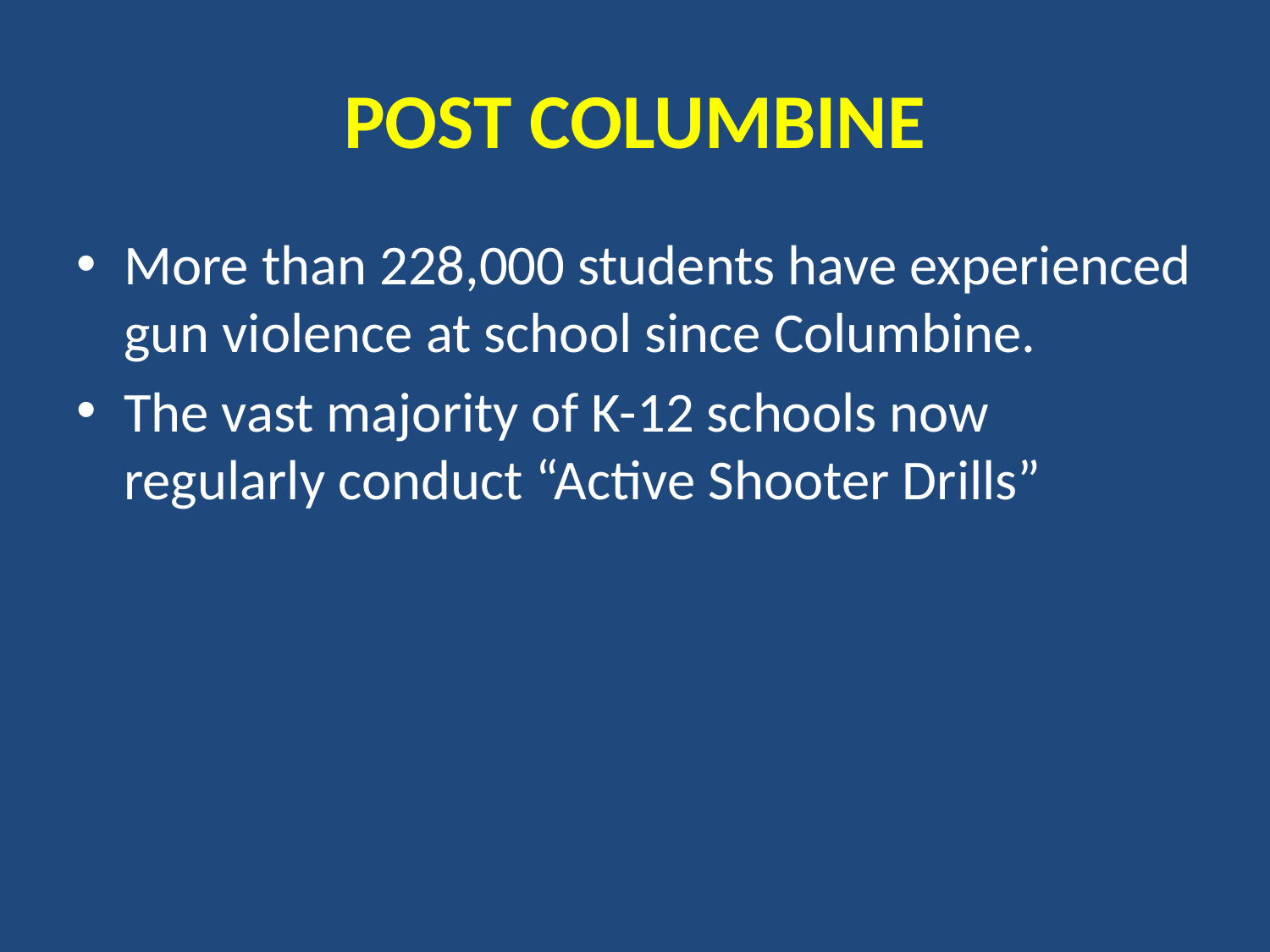

# POST COLUMBINE
More than 228,000 students have experienced gun violence at school since Columbine.
The vast majority of K-12 schools now regularly conduct “Active Shooter Drills”